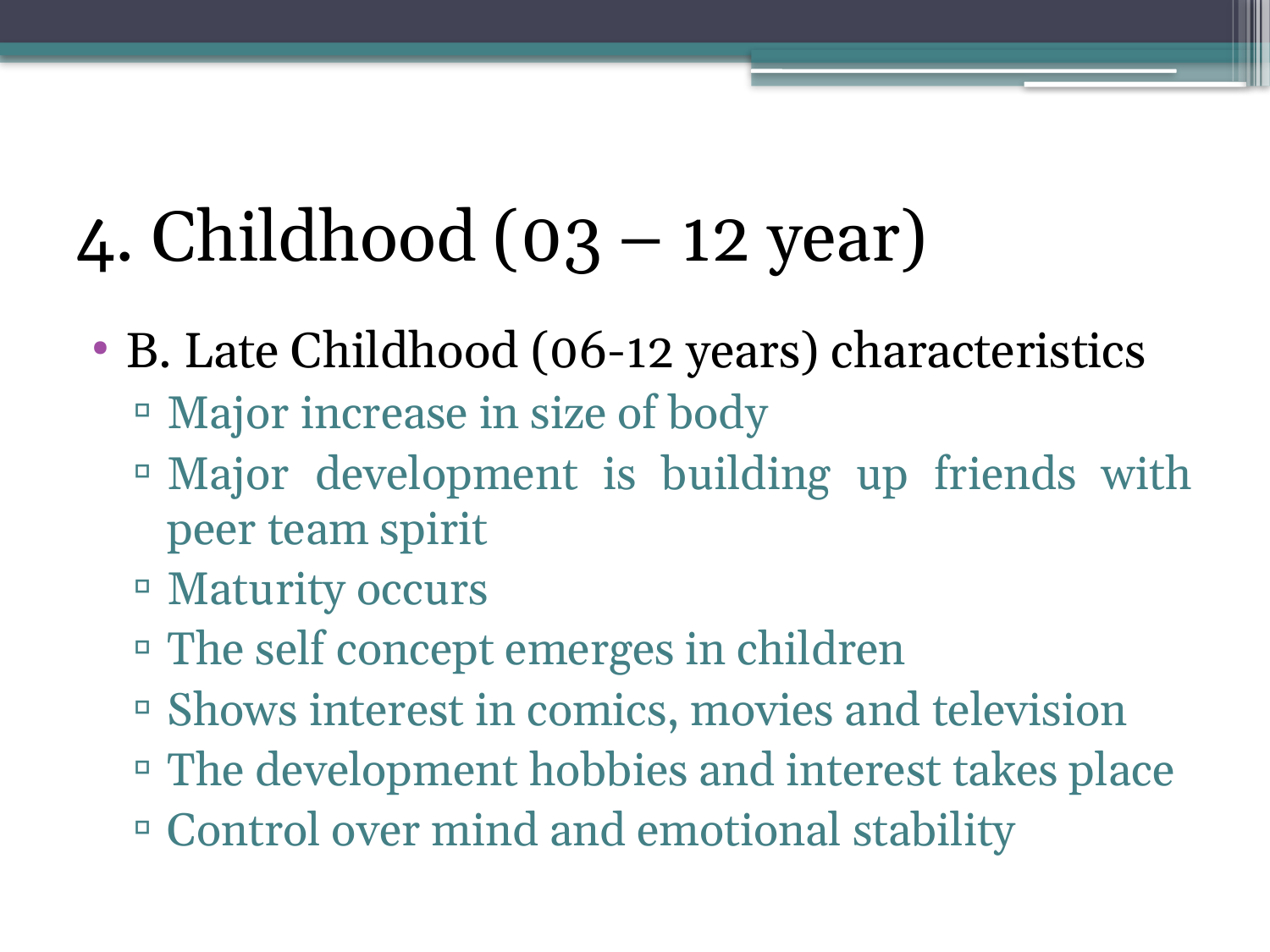

# 4. Childhood (03 – 12 year)
B. Late Childhood (06-12 years) characteristics
Major increase in size of body
Major development is building up friends with peer team spirit
Maturity occurs
The self concept emerges in children
Shows interest in comics, movies and television
The development hobbies and interest takes place
Control over mind and emotional stability